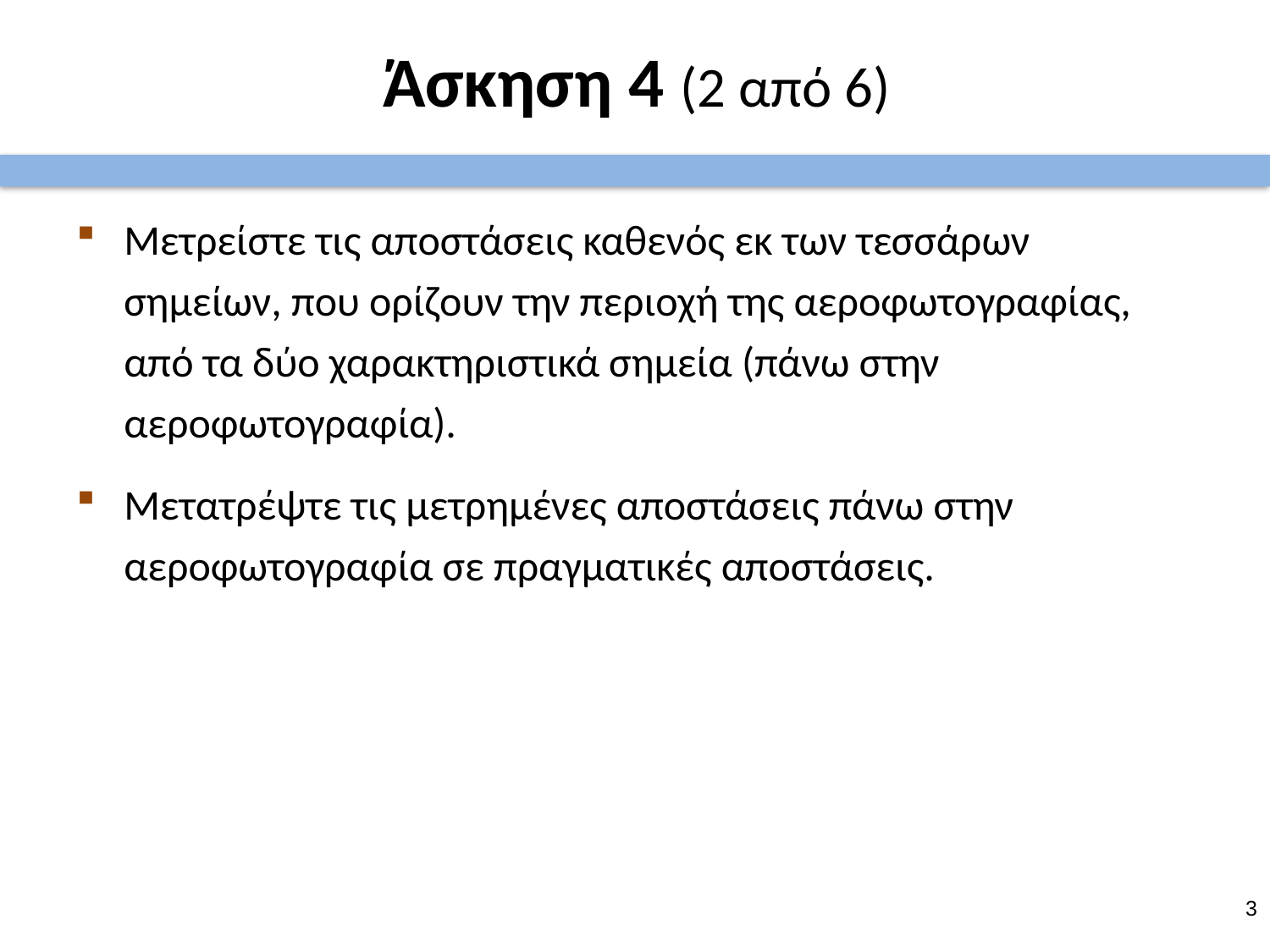

# Άσκηση 4 (2 από 6)
Μετρείστε τις αποστάσεις καθενός εκ των τεσσάρων σημείων, που ορίζουν την περιοχή της αεροφωτογραφίας, από τα δύο χαρακτηριστικά σημεία (πάνω στην αεροφωτογραφία).
Μετατρέψτε τις μετρημένες αποστάσεις πάνω στην αεροφωτογραφία σε πραγματικές αποστάσεις.
3